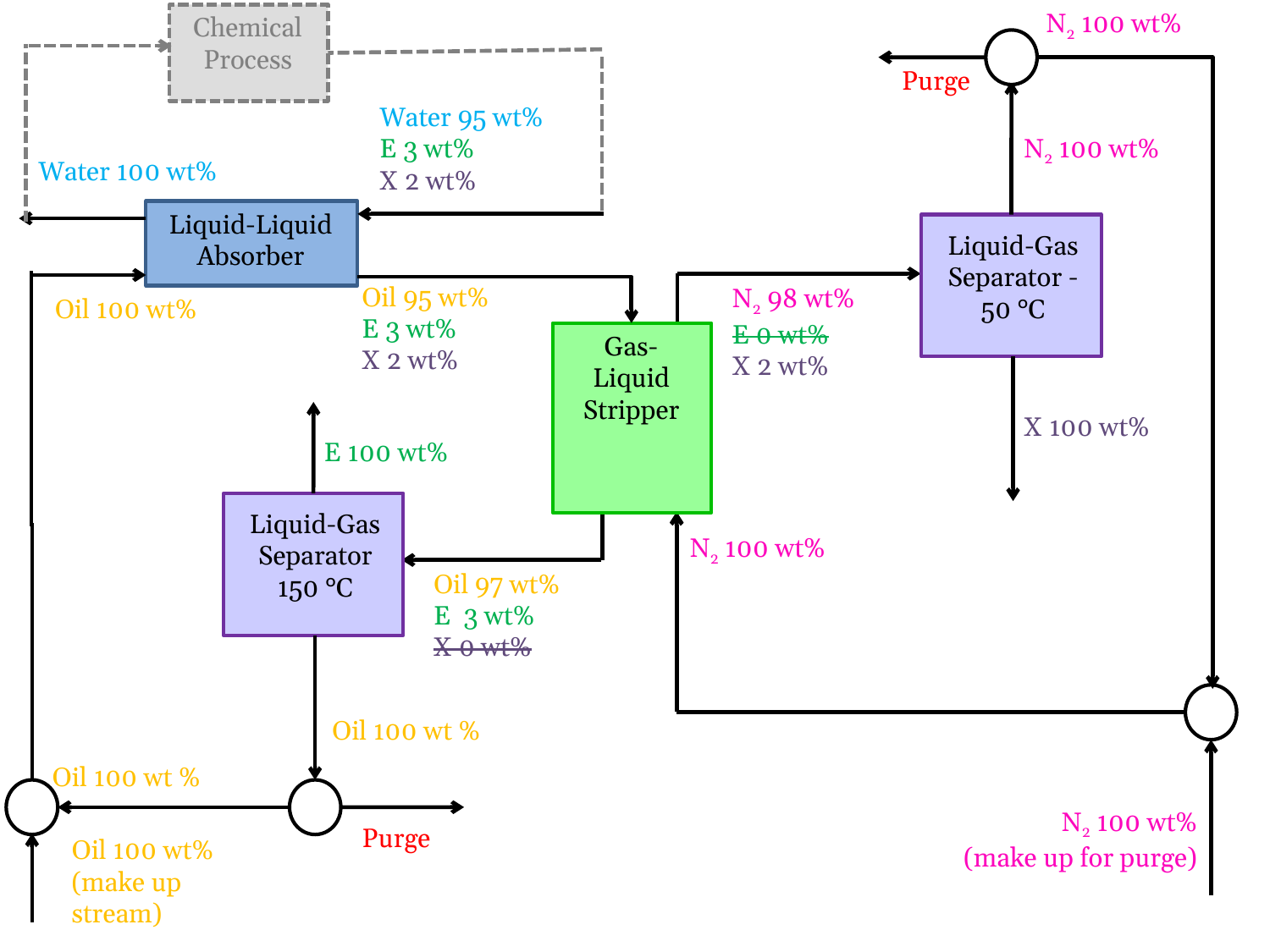

N2 100 wt%

Chemical Process

Purge
Water 95 wt%
E 3 wt%
X 2 wt%
N2 100 wt%
Water 100 wt%

Liquid-Liquid
Absorber

Liquid-Gas Separator -50 °C
Oil 95 wt%
E 3 wt%
X 2 wt%
N2 98 wt%
E 0 wt%
X 2 wt%
Oil 100 wt%

Gas-Liquid Stripper
X 100 wt%
E 100 wt%

Liquid-Gas Separator 150 °C
N2 100 wt%
Oil 97 wt%
E  3 wt%
X 0 wt%

Oil 100 wt %
Oil 100 wt %

N2 100 wt%
(make up for purge)
Purge
Oil 100 wt%
(make up stream)